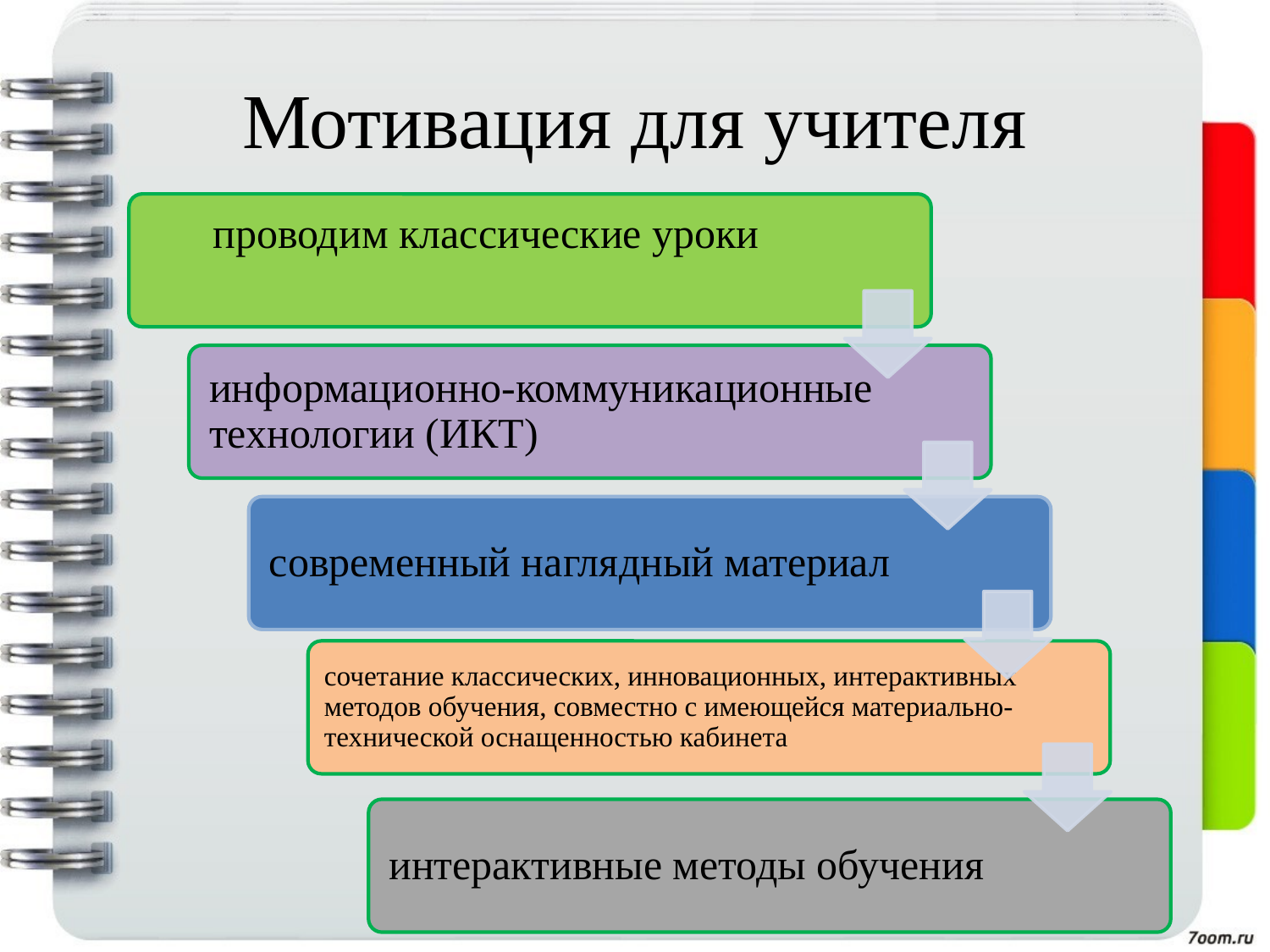

# Мотивация для учителя
      проводим классические уроки
информационно-коммуникационные технологии (ИКТ)
современный наглядный материал
сочетание классических, инновационных, интерактивных методов обучения, совместно с имеющейся материально-технической оснащенностью кабинета
интерактивные методы обучения